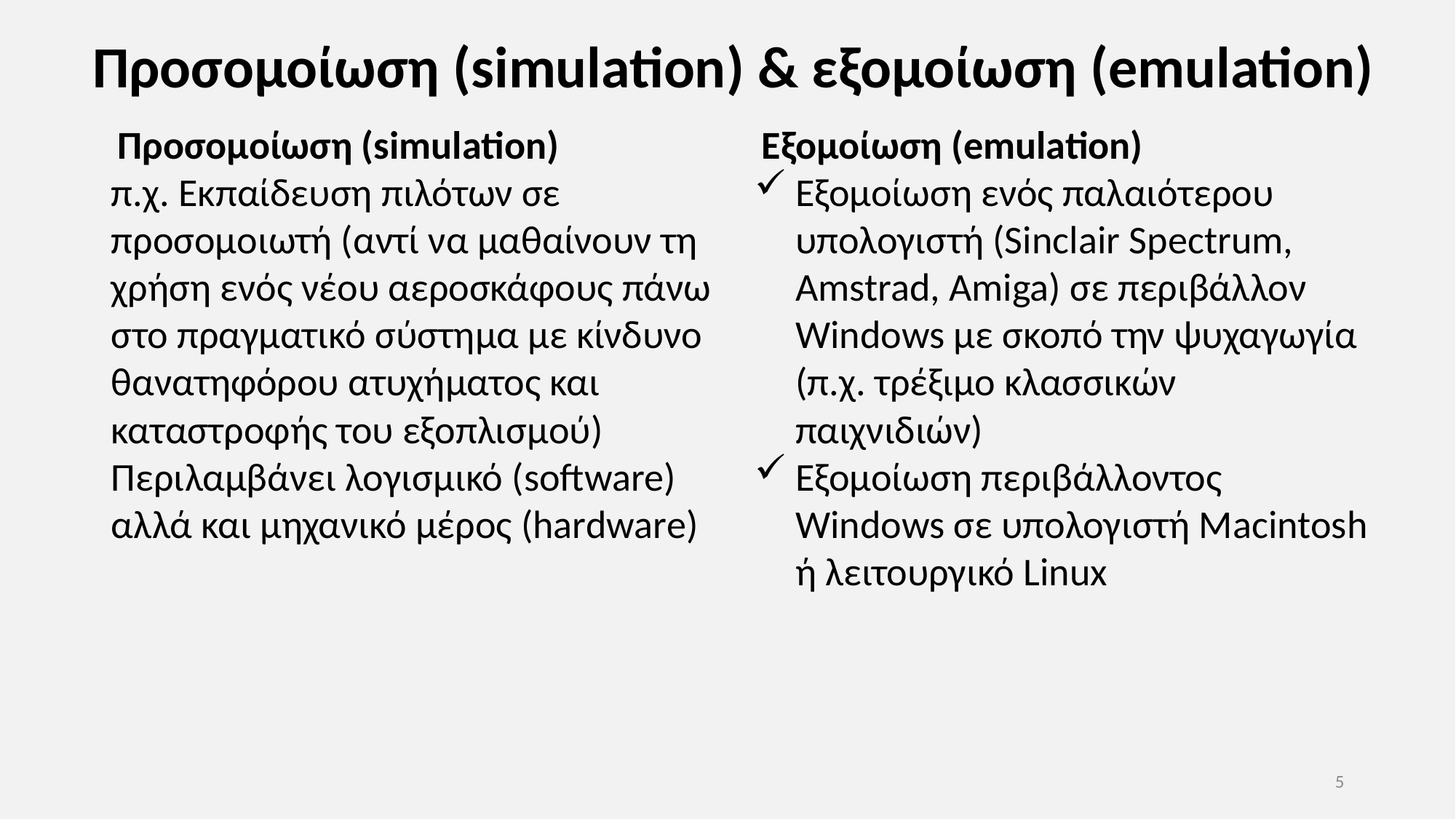

# Προσομοίωση (simulation) & εξομοίωση (emulation)
Προσομοίωση (simulation)
π.χ. Εκπαίδευση πιλότων σε προσομοιωτή (αντί να μαθαίνουν τη χρήση ενός νέου αεροσκάφους πάνω στο πραγματικό σύστημα με κίνδυνο θανατηφόρου ατυχήματος και καταστροφής του εξοπλισμού)
Περιλαμβάνει λογισμικό (software) αλλά και μηχανικό μέρος (hardware)

Εξομοίωση (emulation)
Εξομοίωση ενός παλαιότερου υπολογιστή (Sinclair Spectrum, Amstrad, Amiga) σε περιβάλλον Windows με σκοπό την ψυχαγωγία (π.χ. τρέξιμο κλασσικών παιχνιδιών)
Εξομοίωση περιβάλλοντος Windows σε υπολογιστή Macintosh ή λειτουργικό Linux

5